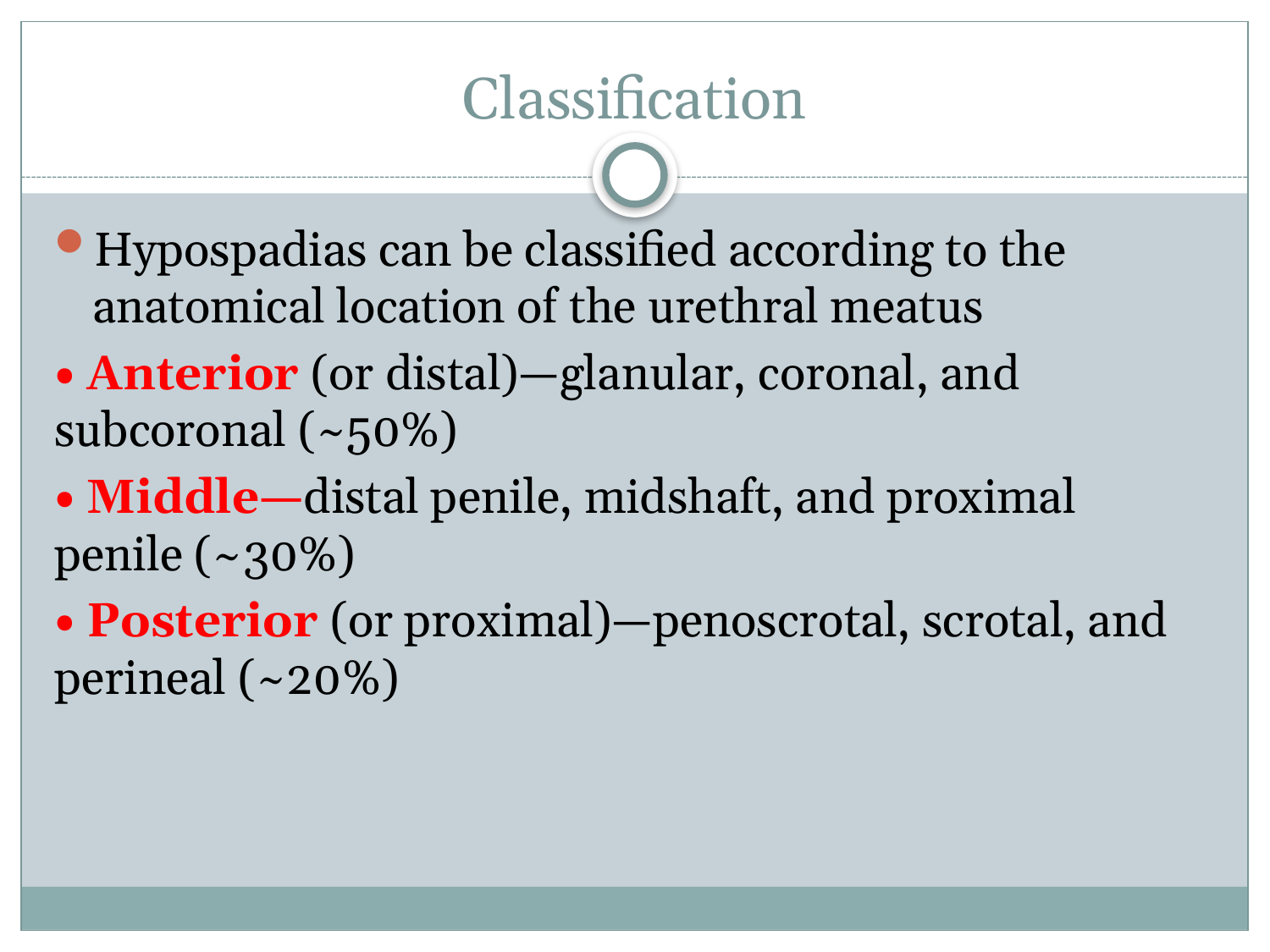

# Classification
Hypospadias can be classified according to the anatomical location of the urethral meatus
• Anterior (or distal)—glanular, coronal, and subcoronal (~50%)
• Middle—distal penile, midshaft, and proximal penile (~30%)
• Posterior (or proximal)—penoscrotal, scrotal, and perineal (~20%)